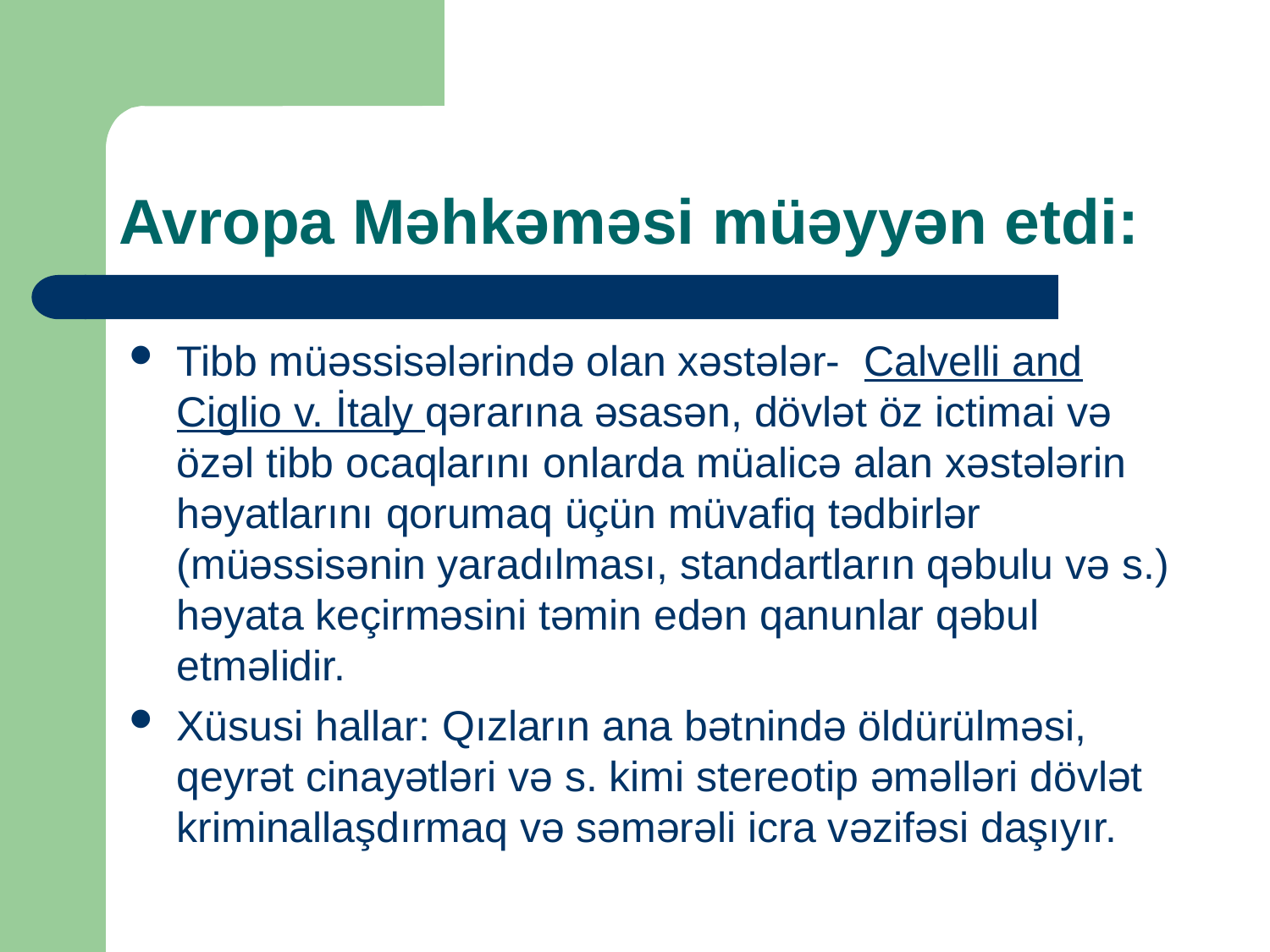

# Avropa Məhkəməsi müəyyən etdi:
Tibb müəssisələrində olan xəstələr-  Calvelli and Ciglio v. İtaly qərarına əsasən, dövlət öz ictimai və özəl tibb ocaqlarını onlarda müalicə alan xəstələrin həyatlarını qorumaq üçün müvafiq tədbirlər (müəssisənin yaradılması, standartların qəbulu və s.) həyata keçirməsini təmin edən qanunlar qəbul etməlidir.
Xüsusi hallar: Qızların ana bətnində öldürülməsi, qeyrət cinayətləri və s. kimi stereotip əməlləri dövlət kriminallaşdırmaq və səmərəli icra vəzifəsi daşıyır.